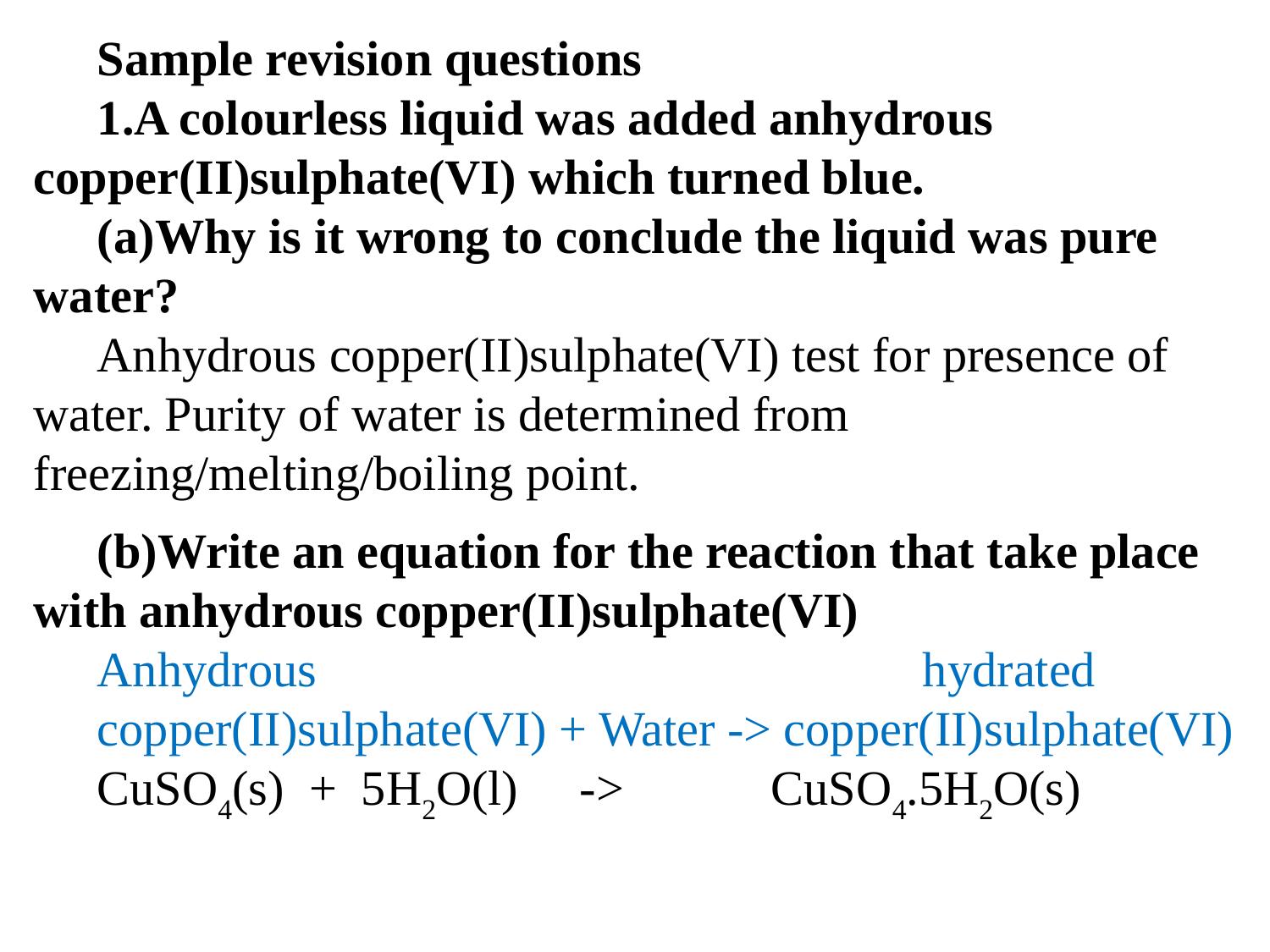

Sample revision questions
1.A colourless liquid was added anhydrous copper(II)sulphate(VI) which turned blue.
(a)Why is it wrong to conclude the liquid was pure water?
Anhydrous copper(II)sulphate(VI) test for presence of water. Purity of water is determined from freezing/melting/boiling point.

(b)Write an equation for the reaction that take place with anhydrous copper(II)sulphate(VI)
Anhydrous  					hydrated
copper(II)sulphate(VI) + Water -> copper(II)sulphate(VI)
CuSO4(s)  +  5H2O(l)     ->            CuSO4.5H2O(s)